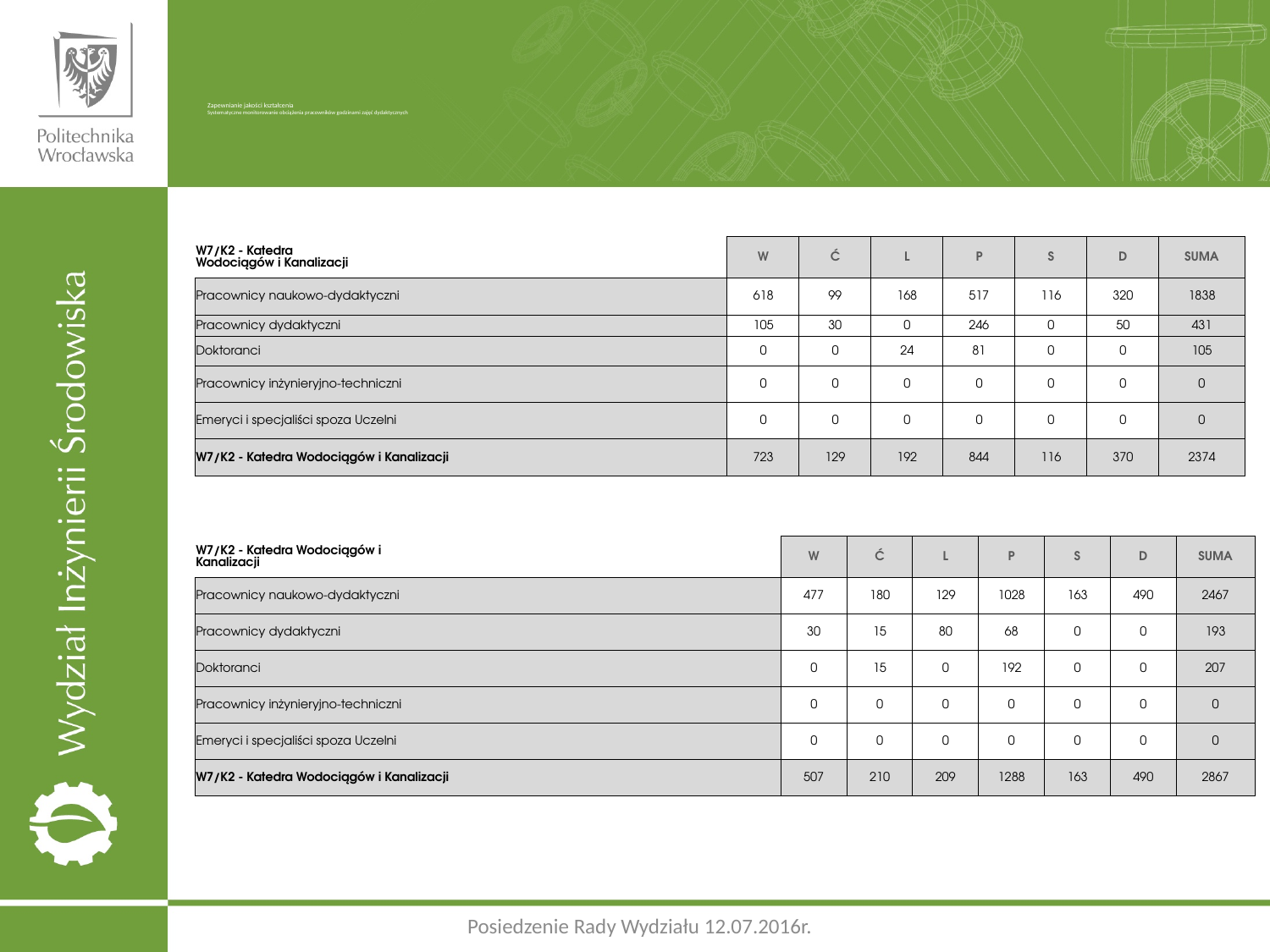

# Zapewnianie jakości kształcenia Systematyczne monitorowanie obciążenia pracowników godzinami zajęć dydaktycznych

| W7/K2 - Katedra Wodociągów i Kanalizacji |  |  |  | W | Ć | L | P | S | D | SUMA |
| --- | --- | --- | --- | --- | --- | --- | --- | --- | --- | --- |
| Pracownicy naukowo-dydaktyczni |  |  |  | 618 | 99 | 168 | 517 | 116 | 320 | 1838 |
| Pracownicy dydaktyczni |  |  |  | 105 | 30 | 0 | 246 | 0 | 50 | 431 |
| Doktoranci |  |  |  | 0 | 0 | 24 | 81 | 0 | 0 | 105 |
| Pracownicy inżynieryjno-techniczni |  |  |  | 0 | 0 | 0 | 0 | 0 | 0 | 0 |
| Emeryci i specjaliści spoza Uczelni |  |  |  | 0 | 0 | 0 | 0 | 0 | 0 | 0 |
| W7/K2 - Katedra Wodociągów i Kanalizacji |  |  |  | 723 | 129 | 192 | 844 | 116 | 370 | 2374 |
| W7/K2 - Katedra Wodociągów i Kanalizacji |  |  |  | W | Ć | L | P | S | D | SUMA |
| --- | --- | --- | --- | --- | --- | --- | --- | --- | --- | --- |
| Pracownicy naukowo-dydaktyczni |  |  |  | 477 | 180 | 129 | 1028 | 163 | 490 | 2467 |
| Pracownicy dydaktyczni |  |  |  | 30 | 15 | 80 | 68 | 0 | 0 | 193 |
| Doktoranci |  |  |  | 0 | 15 | 0 | 192 | 0 | 0 | 207 |
| Pracownicy inżynieryjno-techniczni |  |  |  | 0 | 0 | 0 | 0 | 0 | 0 | 0 |
| Emeryci i specjaliści spoza Uczelni |  |  |  | 0 | 0 | 0 | 0 | 0 | 0 | 0 |
| W7/K2 - Katedra Wodociągów i Kanalizacji |  |  |  | 507 | 210 | 209 | 1288 | 163 | 490 | 2867 |

Posiedzenie Rady Wydziału 12.07.2016r.